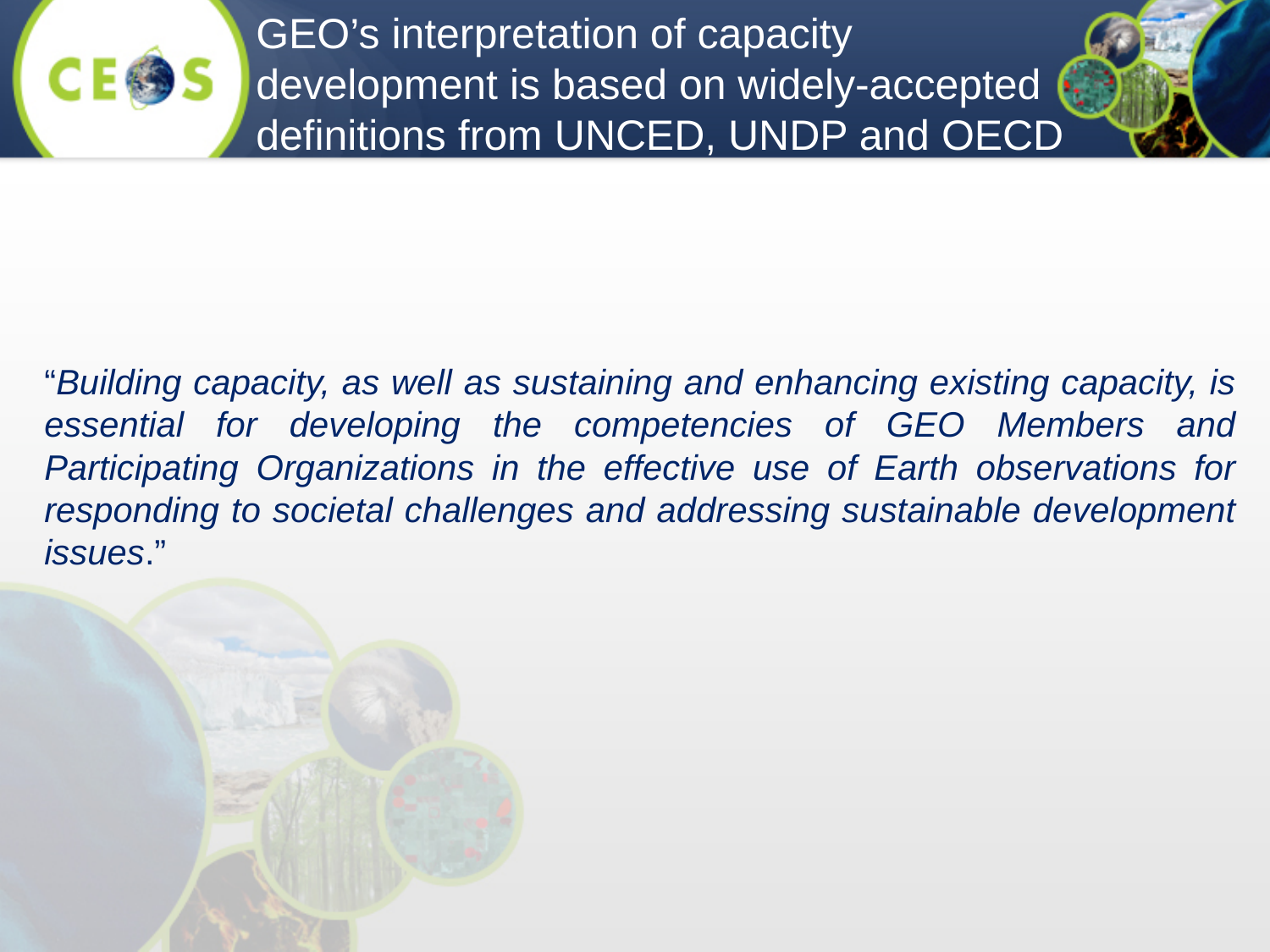

GEO’s interpretation of capacity development is based on widely-accepted definitions from UNCED, UNDP and OECD

“Building capacity, as well as sustaining and enhancing existing capacity, is essential for developing the competencies of GEO Members and Participating Organizations in the effective use of Earth observations for responding to societal challenges and addressing sustainable development issues.”